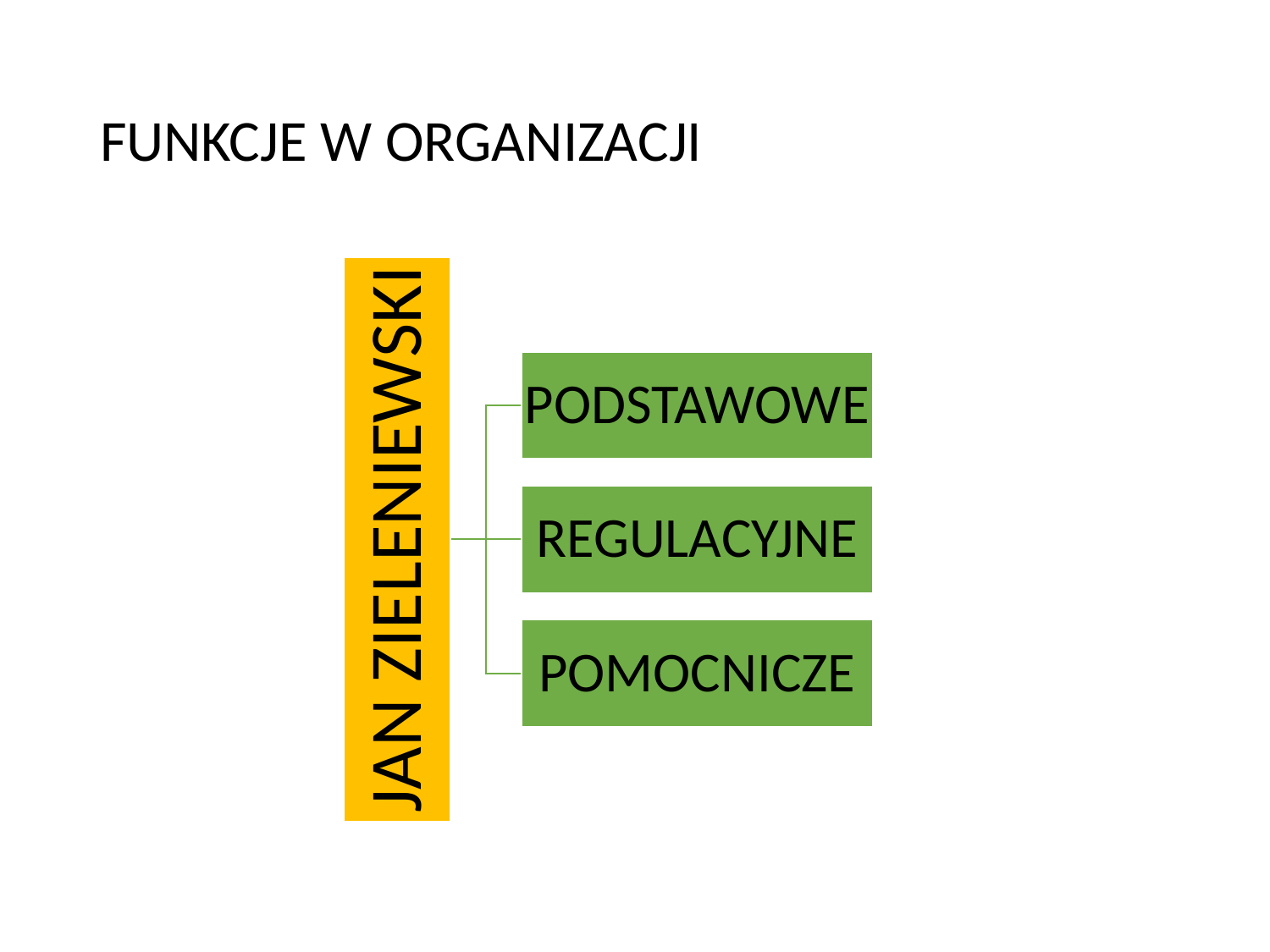

# FUNKCJE W ORGANIZACJI

JAN ZIELENIEWSKI
PODSTAWOWE
REGULACYJNE
POMOCNICZE